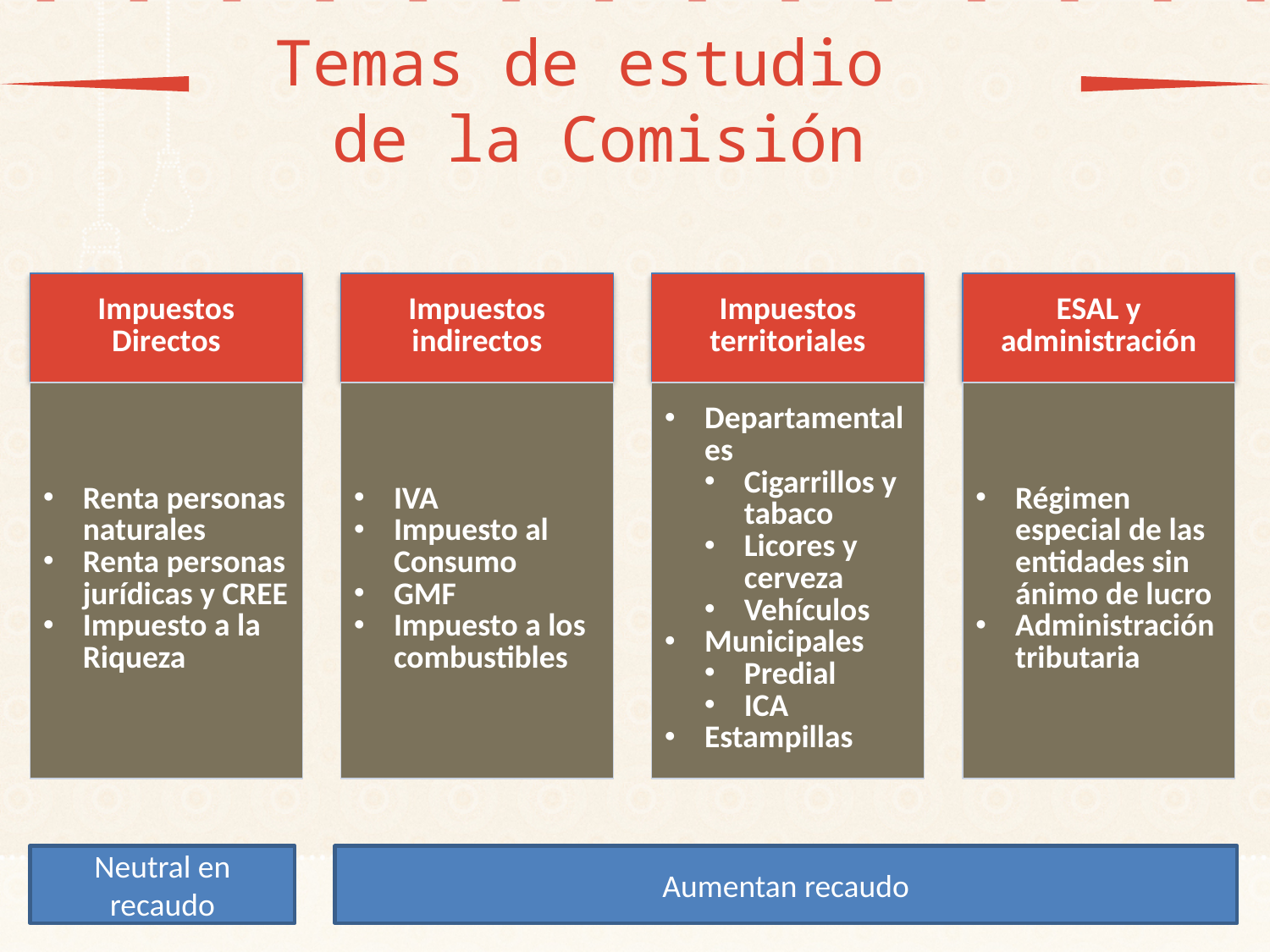

Temas de estudio
de la Comisión
Impuestos Directos
Renta personas naturales
Impuestos indirectos
IVA
Impuesto al Consumo
Impuestos territoriales
Departamentales
Municipales
Impuesto a la Riqueza
Renta personas jurídicas y CREE
GMF
Impuesto a los combustibles
Cigarrillos y tabaco
Licores y cerveza
Vehículos
Predial
ICA
Estampillas
ESAL y administración
Régimen especial de las entidades sin ánimo de lucro
Administración tributaria
1
Neutral en recaudo
Aumentan recaudo